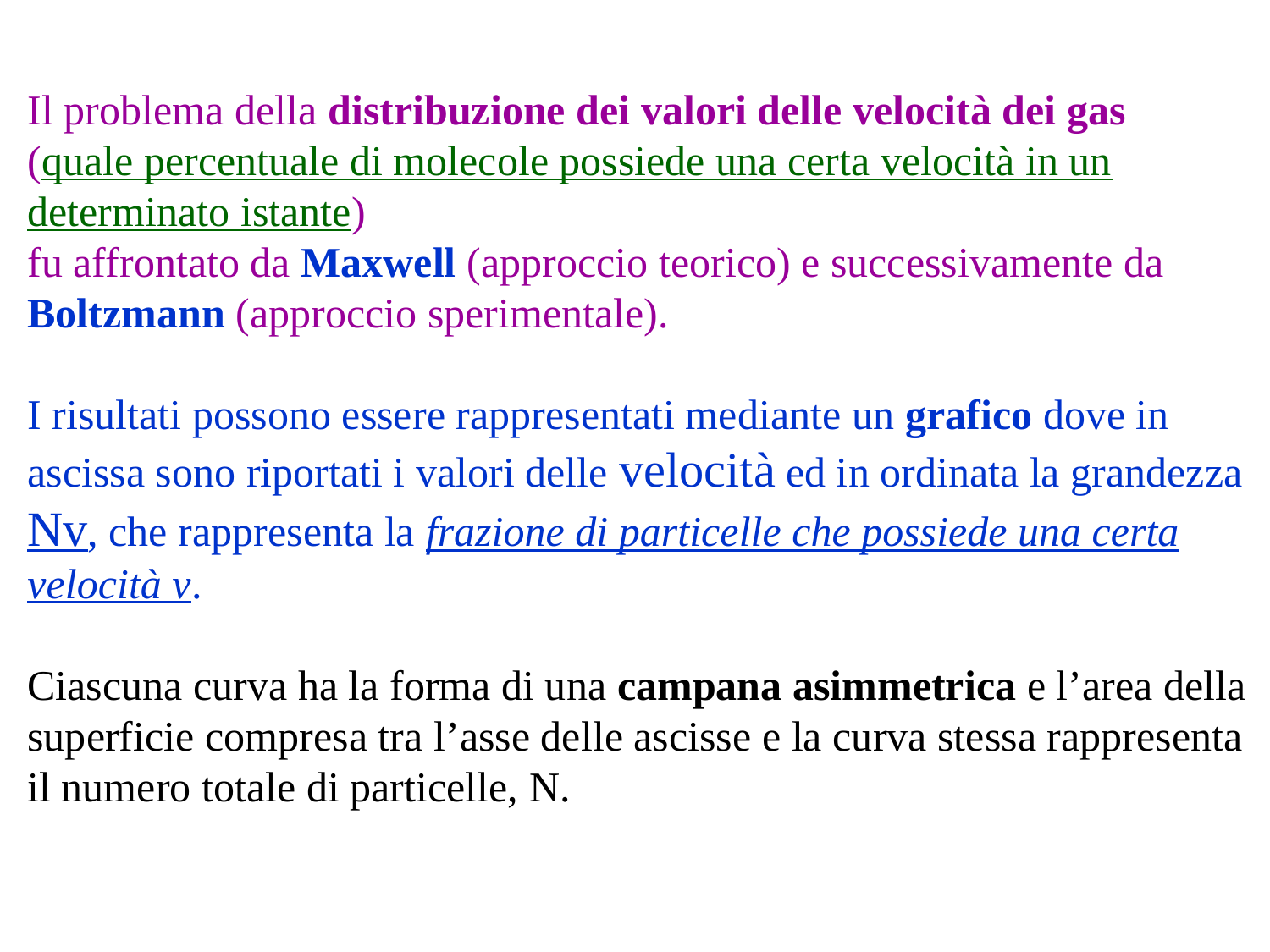

Il problema della distribuzione dei valori delle velocità dei gas
(quale percentuale di molecole possiede una certa velocità in un determinato istante)
fu affrontato da Maxwell (approccio teorico) e successivamente da Boltzmann (approccio sperimentale).

I risultati possono essere rappresentati mediante un grafico dove in ascissa sono riportati i valori delle velocità ed in ordinata la grandezza Nv, che rappresenta la frazione di particelle che possiede una certa velocità v.

Ciascuna curva ha la forma di una campana asimmetrica e l’area della superficie compresa tra l’asse delle ascisse e la curva stessa rappresenta il numero totale di particelle, N.